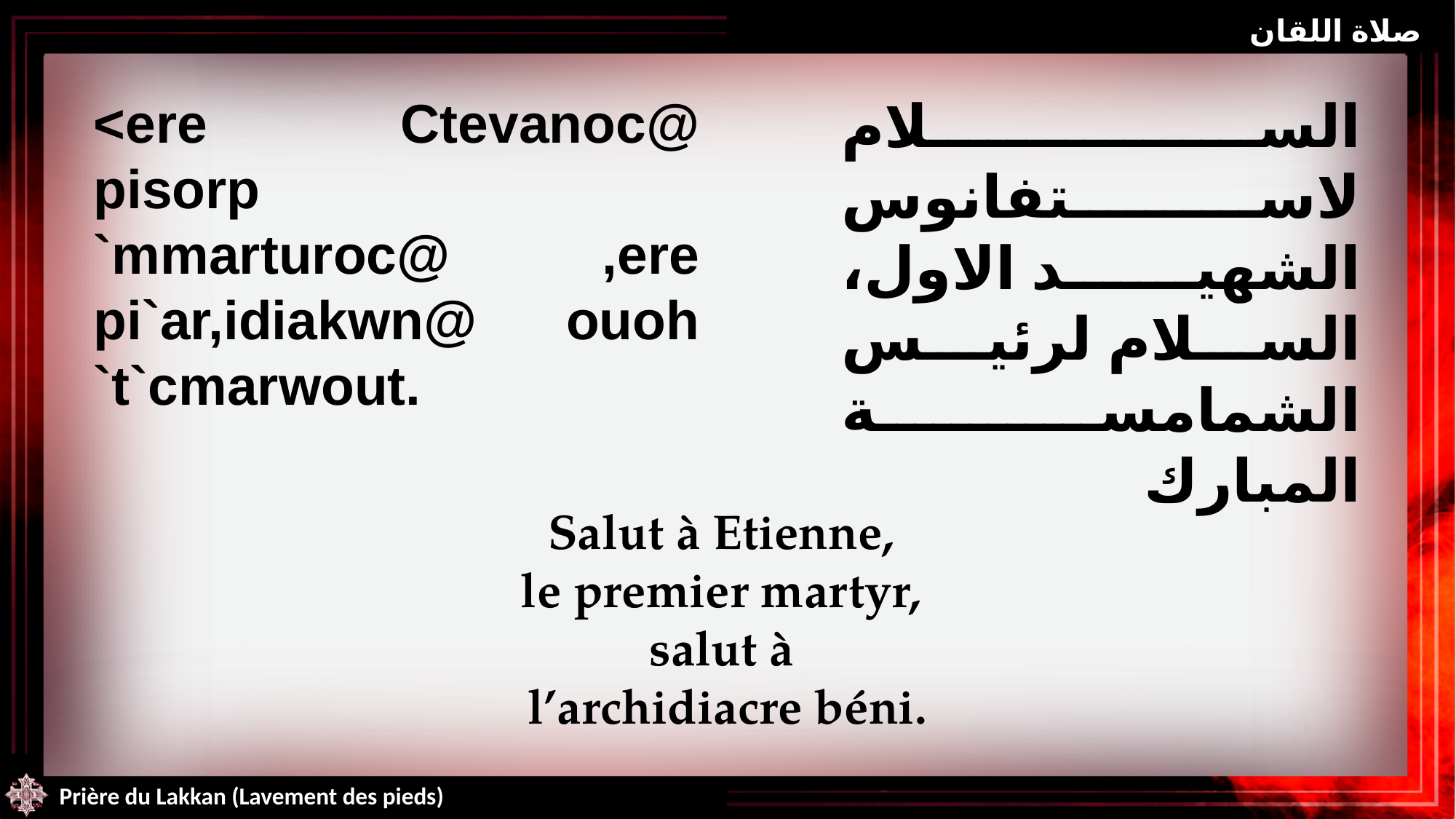

صلاة اللقان
<ere Ctevanoc@ pisorp `mmarturoc@ ,ere pi`ar,idiakwn@ ouoh `t`cmarwout.
السلام لاستفانوس الشهيد الاول، السلام لرئيس الشمامسة المبارك
Salut à Etienne,
le premier martyr,
salut à
l’archidiacre béni.
Prière du Lakkan (Lavement des pieds)